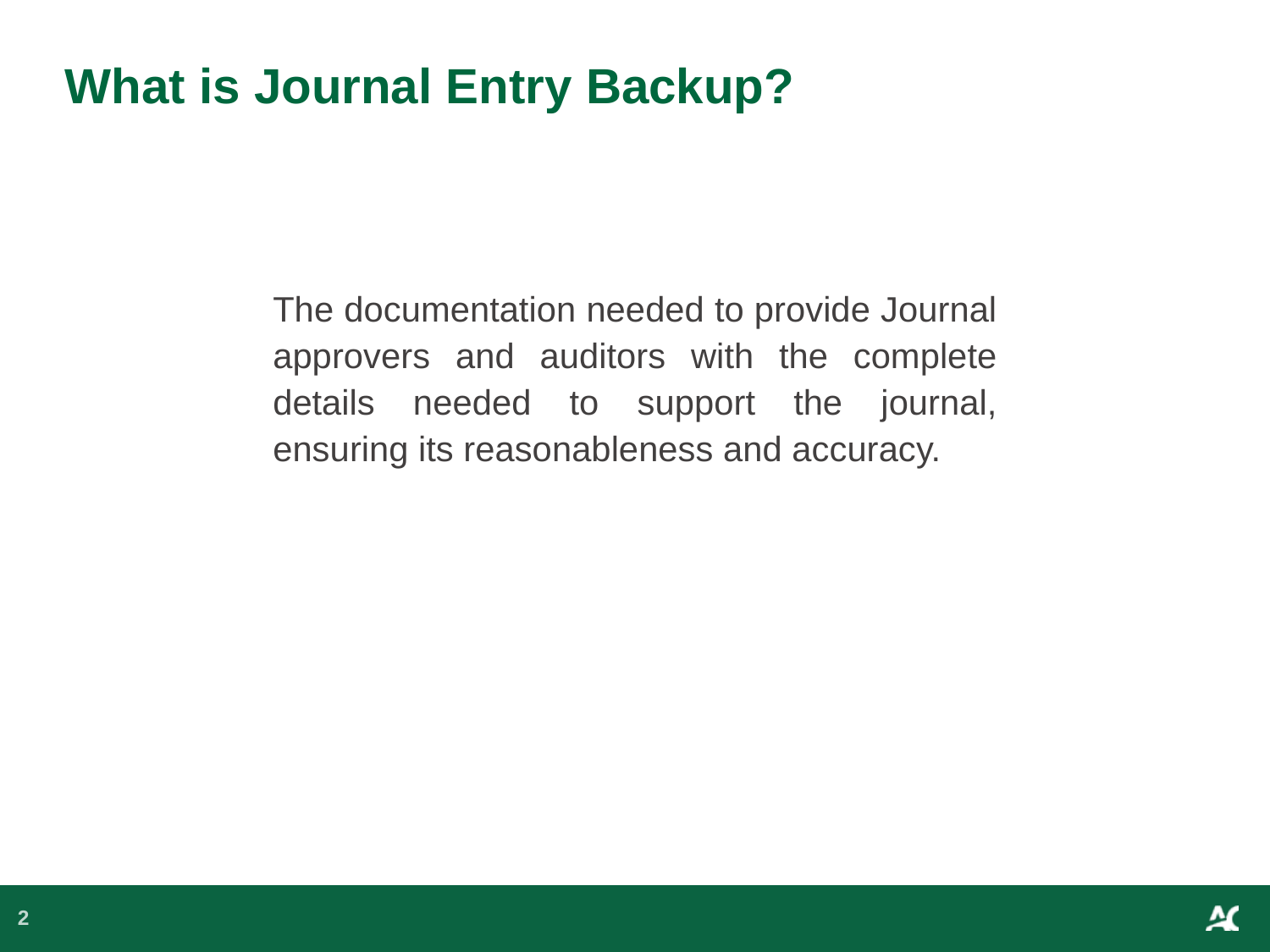

# What is Journal Entry Backup?
The documentation needed to provide Journal approvers and auditors with the complete details needed to support the journal, ensuring its reasonableness and accuracy.
2